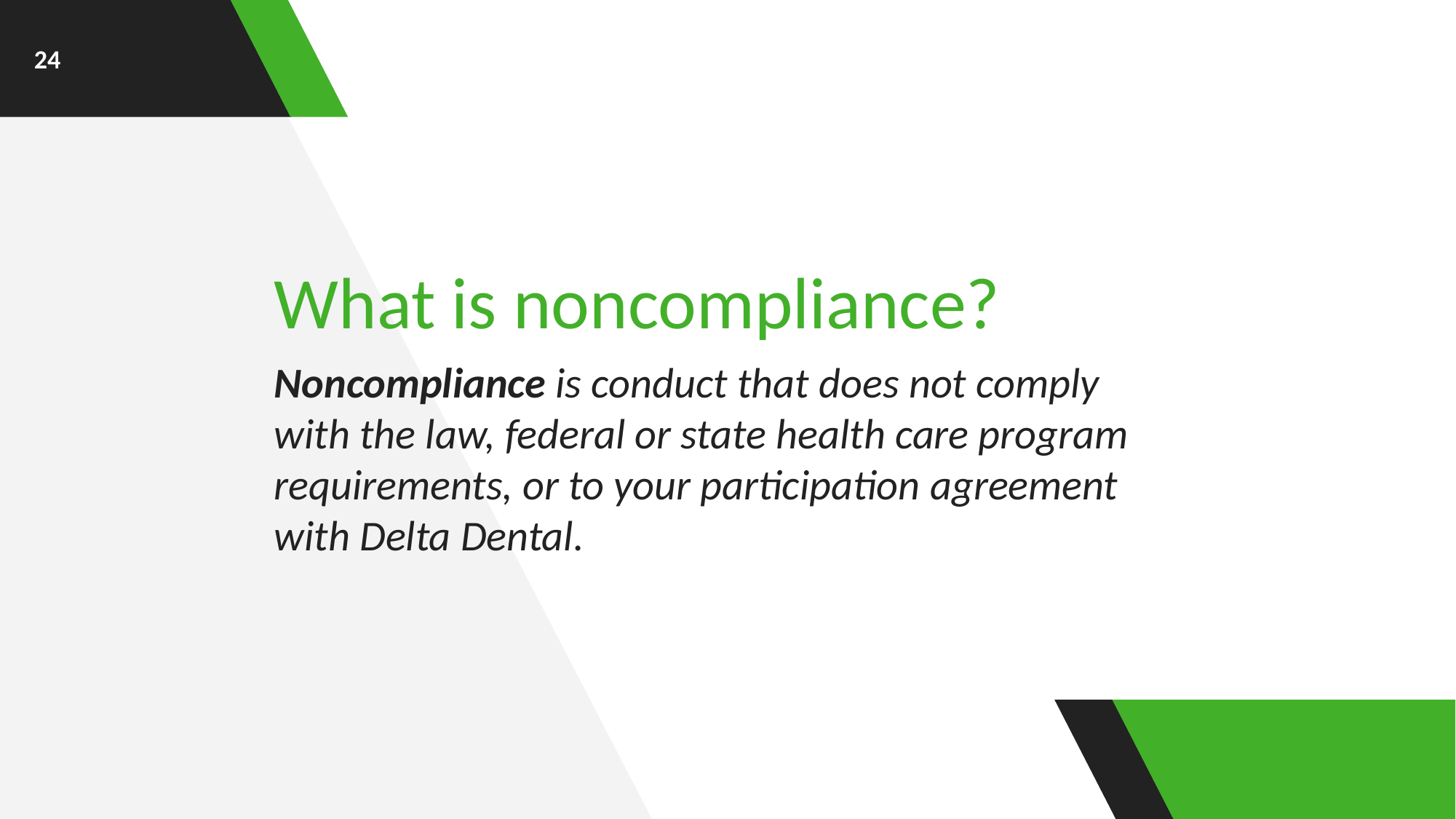

24
What is noncompliance?
Noncompliance is conduct that does not comply
with the law, federal or state health care program requirements, or to your participation agreement with Delta Dental.